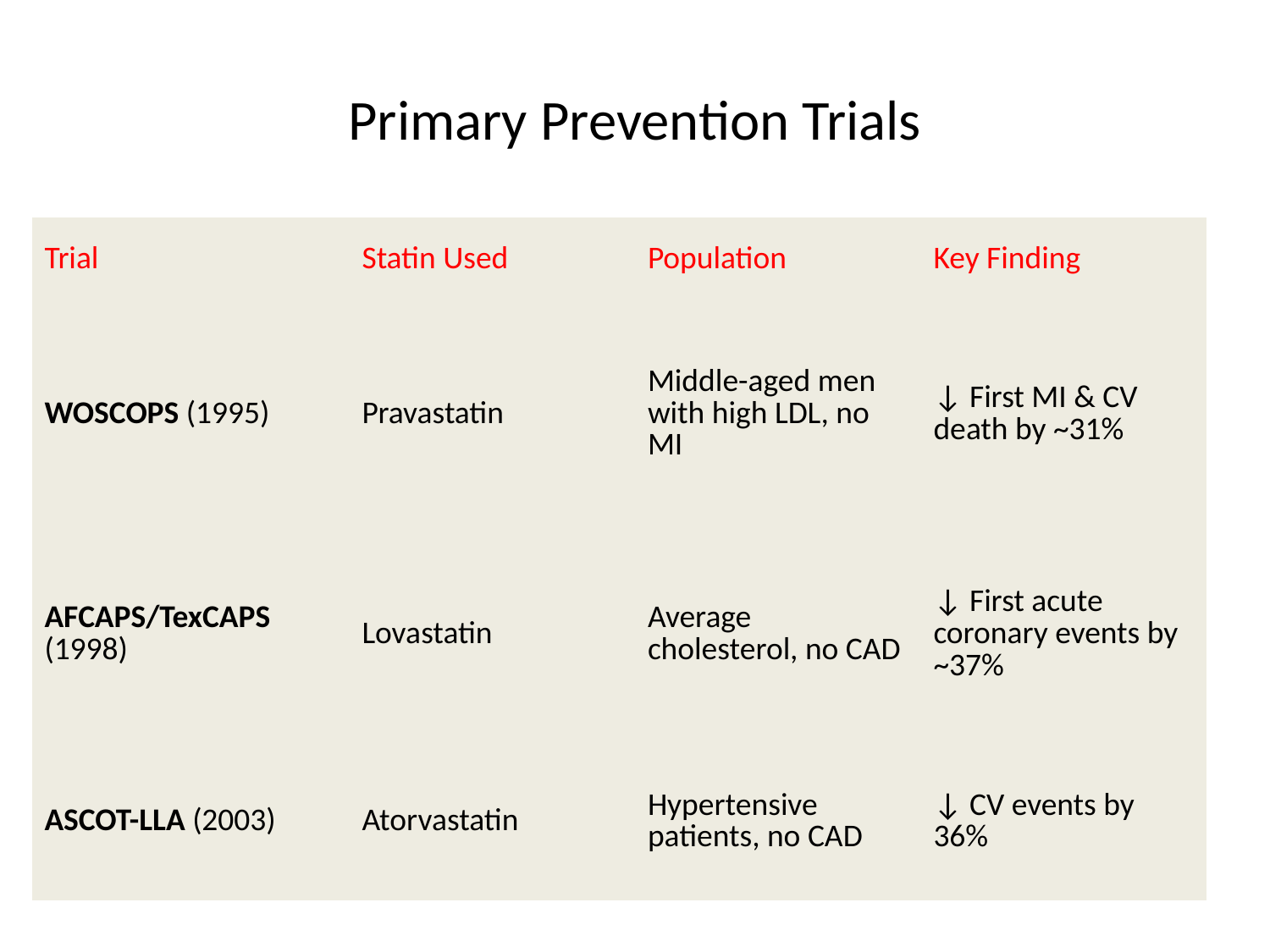

# Primary Prevention Trials
| Trial | Statin Used | Population | Key Finding |
| --- | --- | --- | --- |
| WOSCOPS (1995) | Pravastatin | Middle-aged men with high LDL, no MI | ↓ First MI & CV death by ~31% |
| AFCAPS/TexCAPS (1998) | Lovastatin | Average cholesterol, no CAD | ↓ First acute coronary events by ~37% |
| ASCOT-LLA (2003) | Atorvastatin | Hypertensive patients, no CAD | ↓ CV events by 36% |